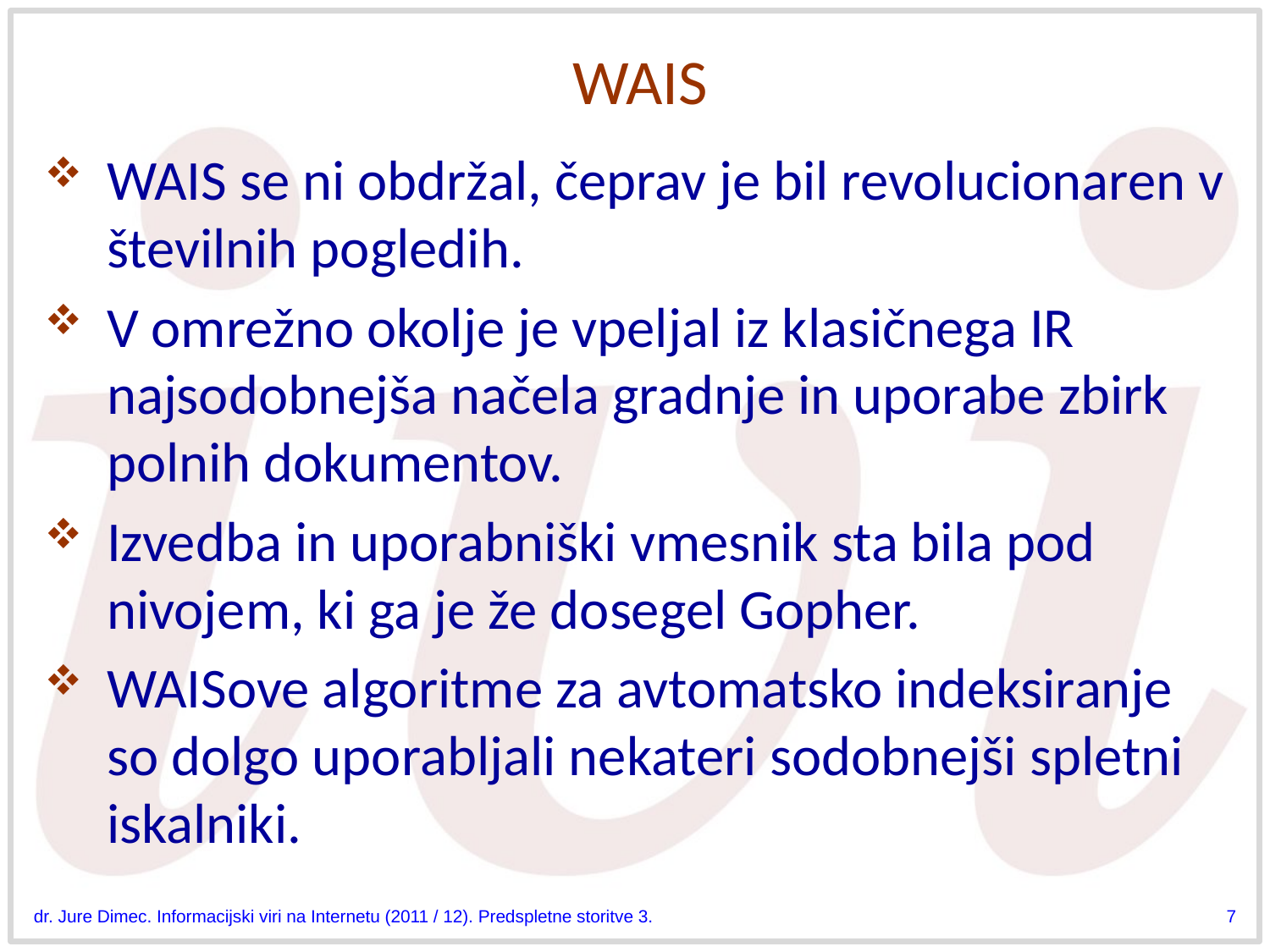

# WAIS
WAIS se ni obdržal, čeprav je bil revolucionaren v številnih pogledih.
V omrežno okolje je vpeljal iz klasičnega IR najsodobnejša načela gradnje in uporabe zbirk polnih dokumentov.
Izvedba in uporabniški vmesnik sta bila pod nivojem, ki ga je že dosegel Gopher.
WAISove algoritme za avtomatsko indeksiranje so dolgo uporabljali nekateri sodobnejši spletni iskalniki.
dr. Jure Dimec. Informacijski viri na Internetu (2011 / 12). Predspletne storitve 3.
7